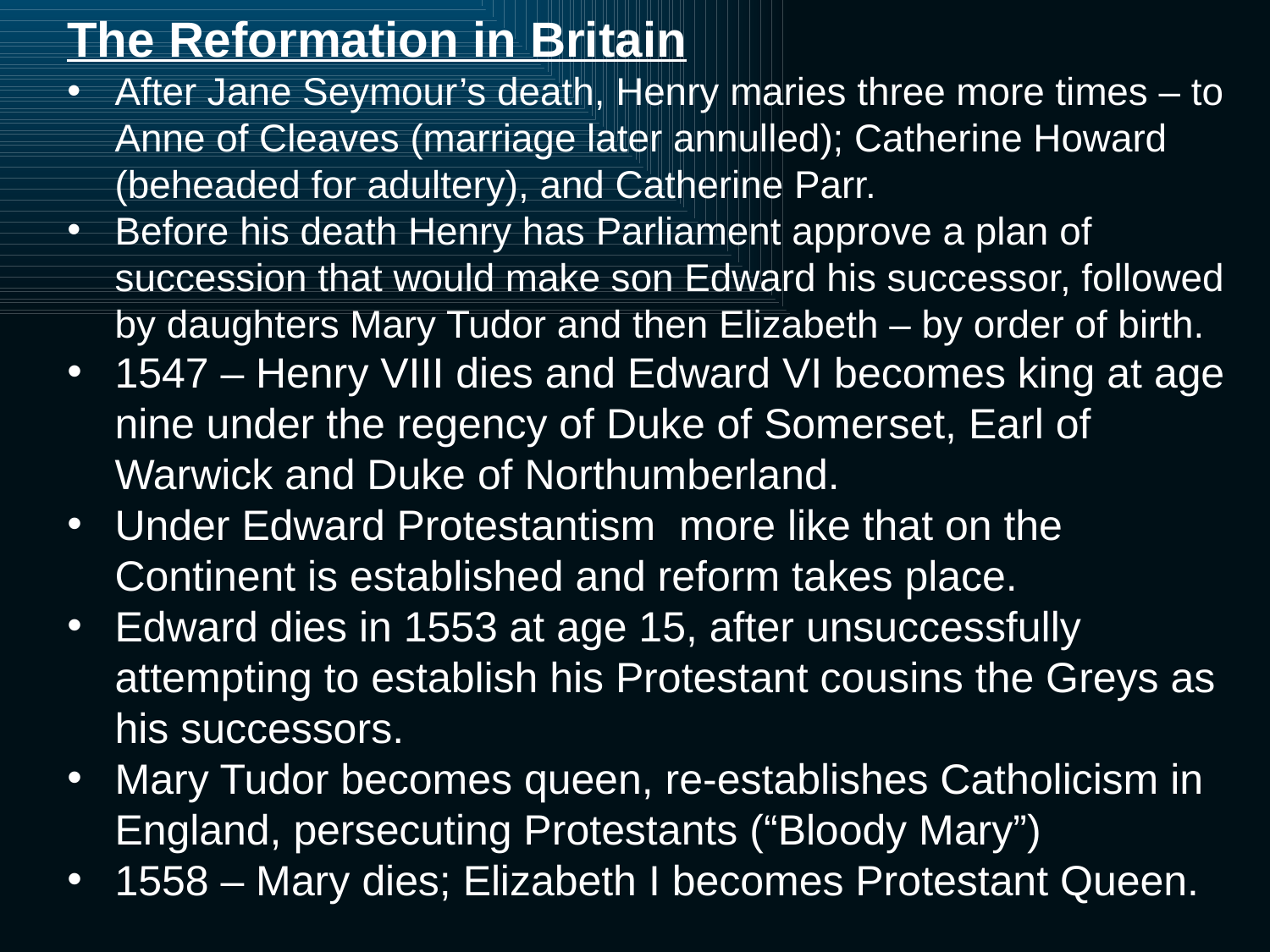

The Reformation in Britain
After Jane Seymour’s death, Henry maries three more times – to Anne of Cleaves (marriage later annulled); Catherine Howard (beheaded for adultery), and Catherine Parr.
Before his death Henry has Parliament approve a plan of succession that would make son Edward his successor, followed by daughters Mary Tudor and then Elizabeth – by order of birth.
1547 – Henry VIII dies and Edward VI becomes king at age nine under the regency of Duke of Somerset, Earl of Warwick and Duke of Northumberland.
Under Edward Protestantism  more like that on the Continent is established and reform takes place.
Edward dies in 1553 at age 15, after unsuccessfully attempting to establish his Protestant cousins the Greys as his successors.
Mary Tudor becomes queen, re-establishes Catholicism in England, persecuting Protestants (“Bloody Mary”)
1558 – Mary dies; Elizabeth I becomes Protestant Queen.